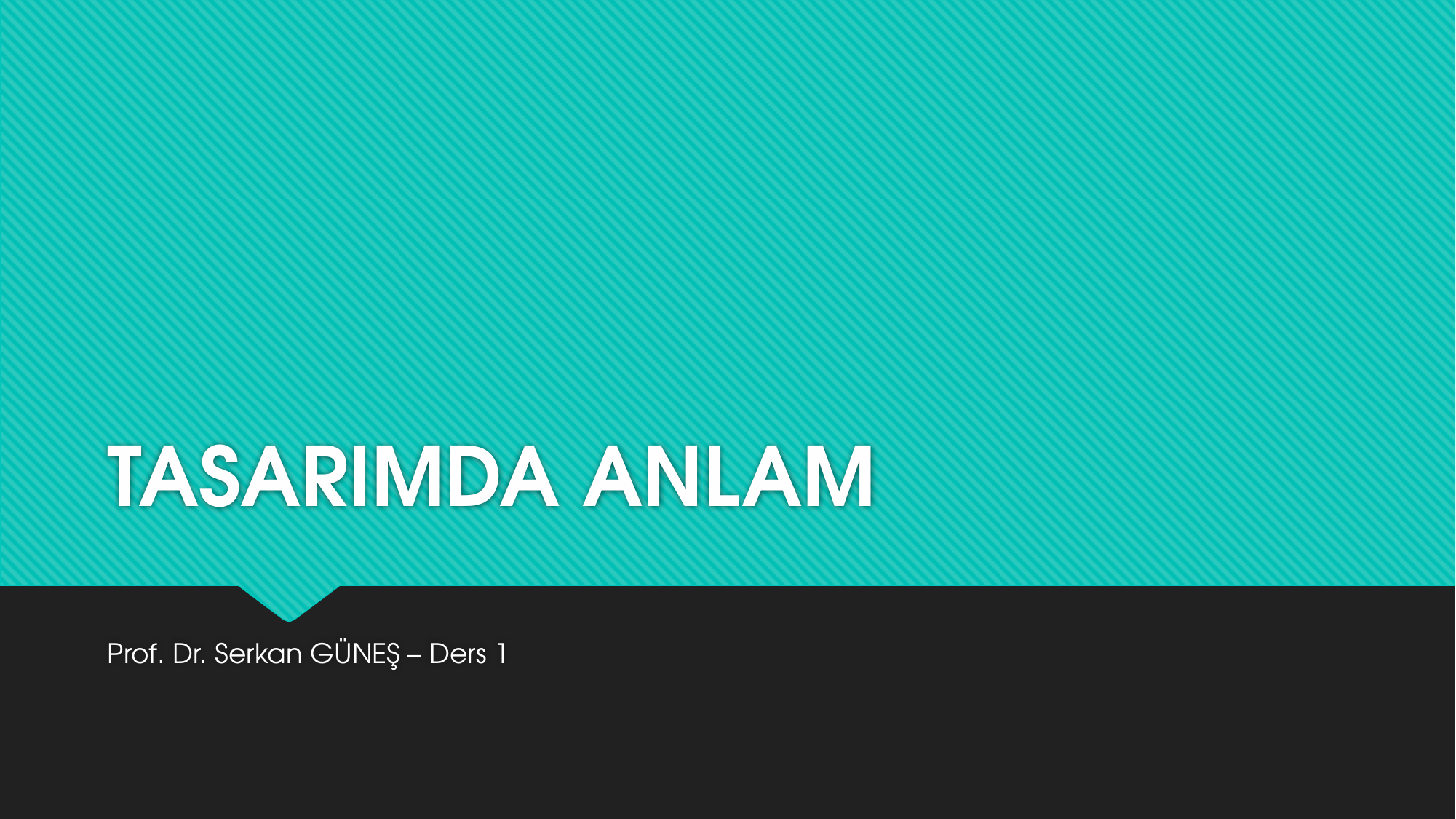

# TASARIMDA ANLAM
Prof. Dr. Serkan GÜNEŞ – Ders 1